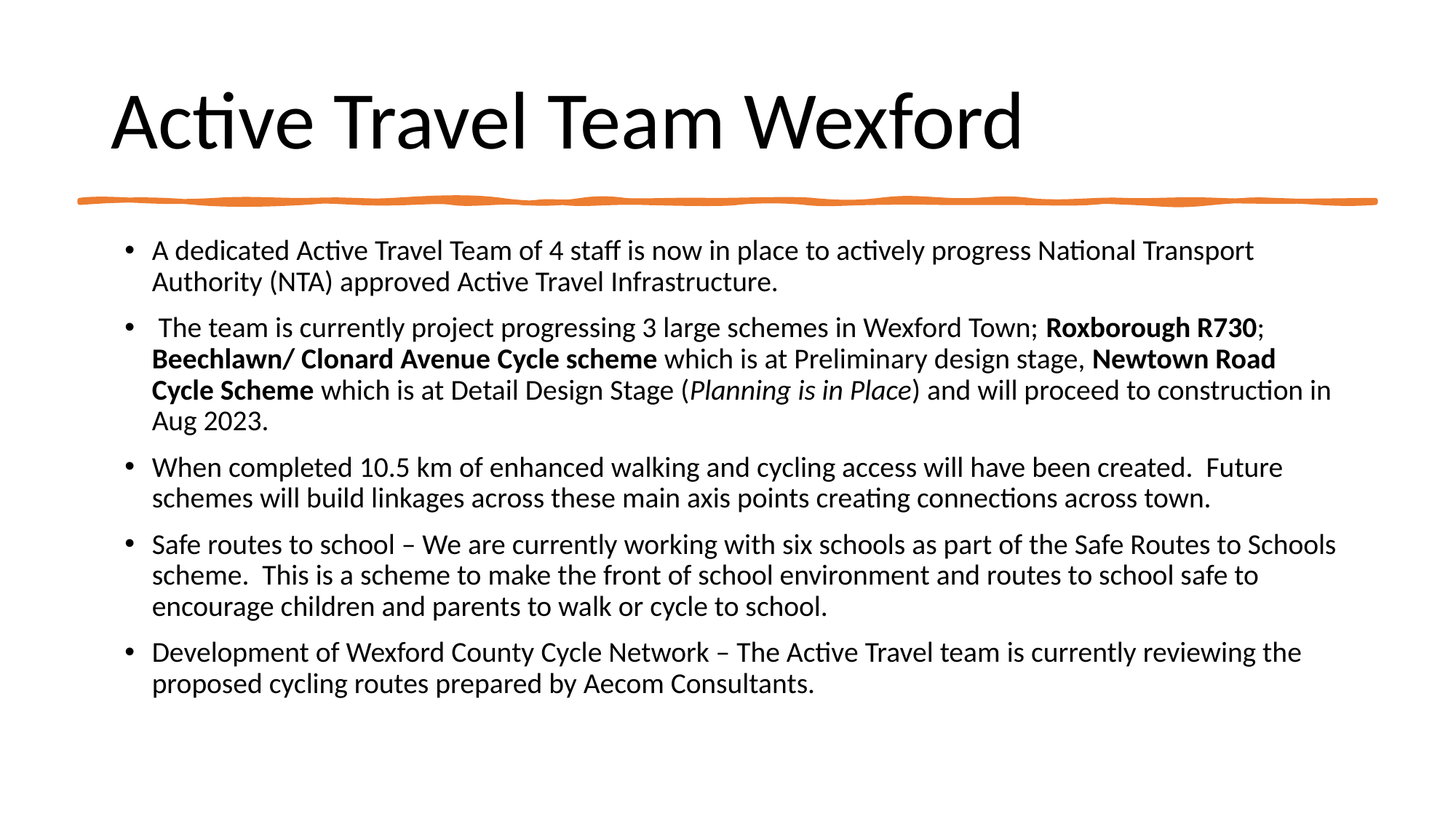

# Active Travel Team Wexford

A dedicated Active Travel Team of 4 staff is now in place to actively progress National Transport Authority (NTA) approved Active Travel Infrastructure.
 The team is currently project progressing 3 large schemes in Wexford Town; Roxborough R730; Beechlawn/ Clonard Avenue Cycle scheme which is at Preliminary design stage, Newtown Road Cycle Scheme which is at Detail Design Stage (Planning is in Place) and will proceed to construction in Aug 2023.
When completed 10.5 km of enhanced walking and cycling access will have been created.  Future schemes will build linkages across these main axis points creating connections across town.
Safe routes to school – We are currently working with six schools as part of the Safe Routes to Schools scheme.  This is a scheme to make the front of school environment and routes to school safe to encourage children and parents to walk or cycle to school.
Development of Wexford County Cycle Network – The Active Travel team is currently reviewing the proposed cycling routes prepared by Aecom Consultants.